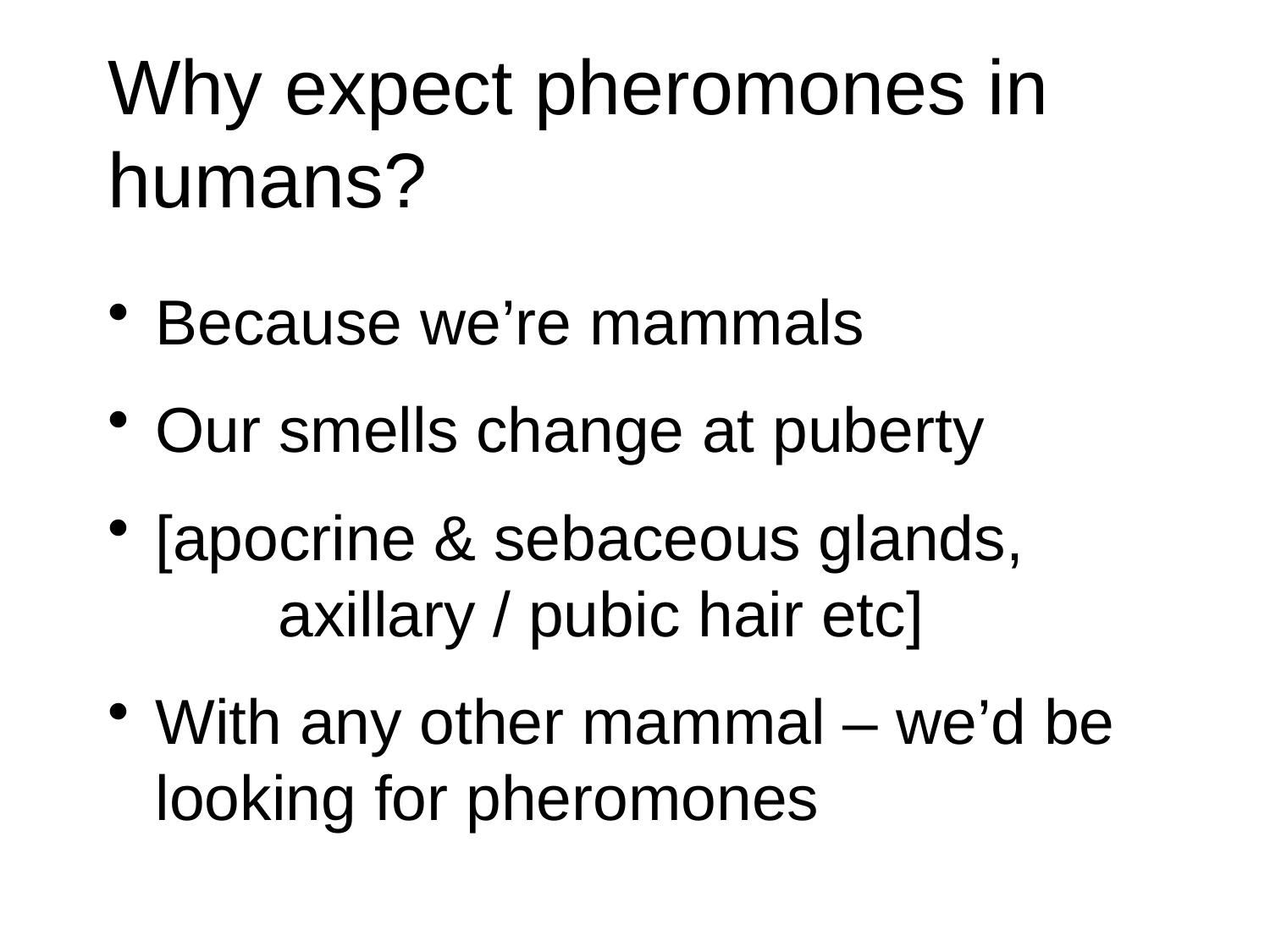

# Why expect pheromones in humans?
Because we’re mammals
Our smells change at puberty
[apocrine & sebaceous glands,
       axillary / pubic hair etc]
With any other mammal – we’d be looking for pheromones